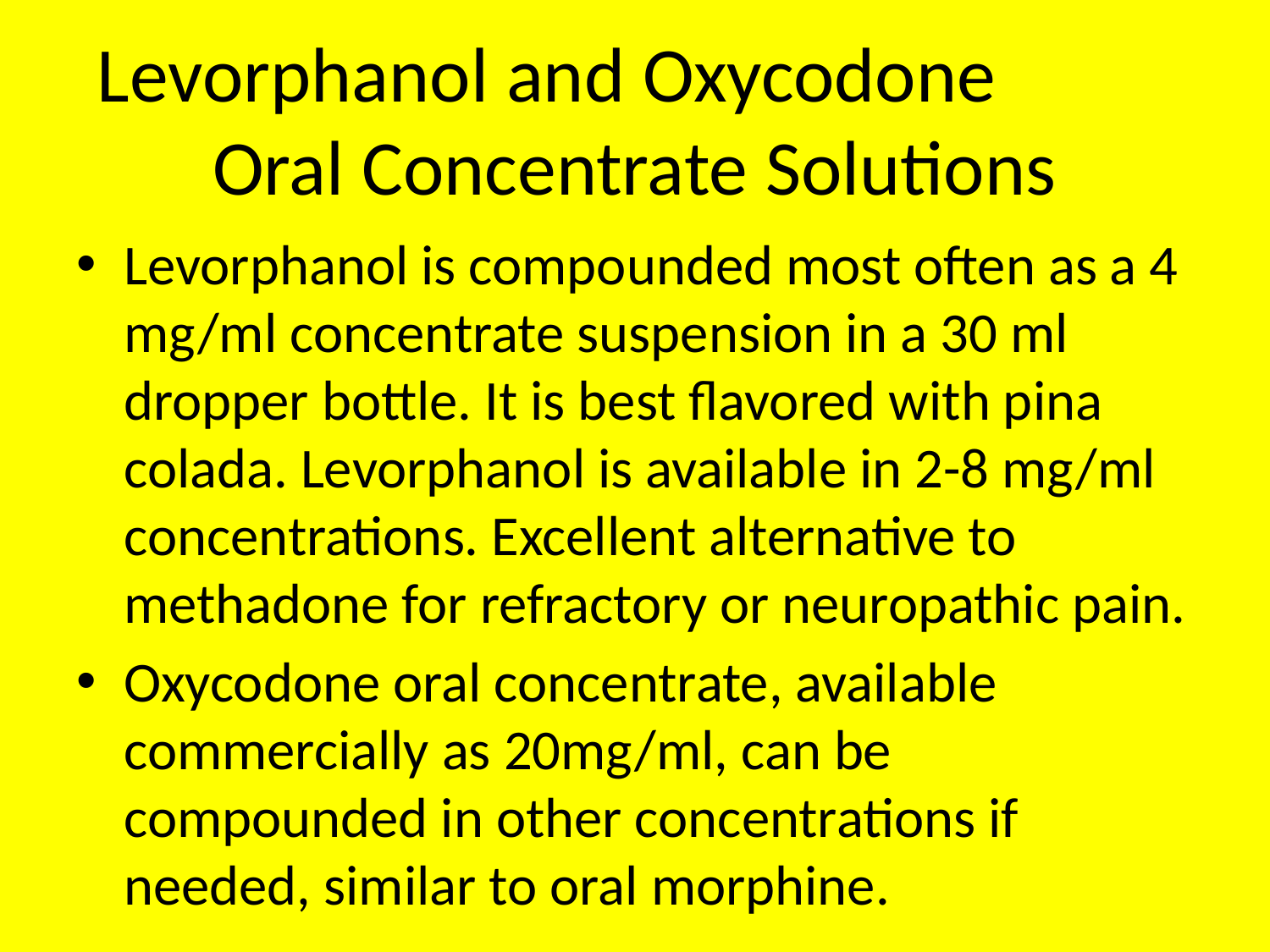

# Levorphanol and Oxycodone           Oral Concentrate Solutions
Levorphanol is compounded most often as a 4 mg/ml concentrate suspension in a 30 ml dropper bottle. It is best flavored with pina colada. Levorphanol is available in 2-8 mg/ml concentrations. Excellent alternative to methadone for refractory or neuropathic pain.
Oxycodone oral concentrate, available commercially as 20mg/ml, can be compounded in other concentrations if needed, similar to oral morphine.